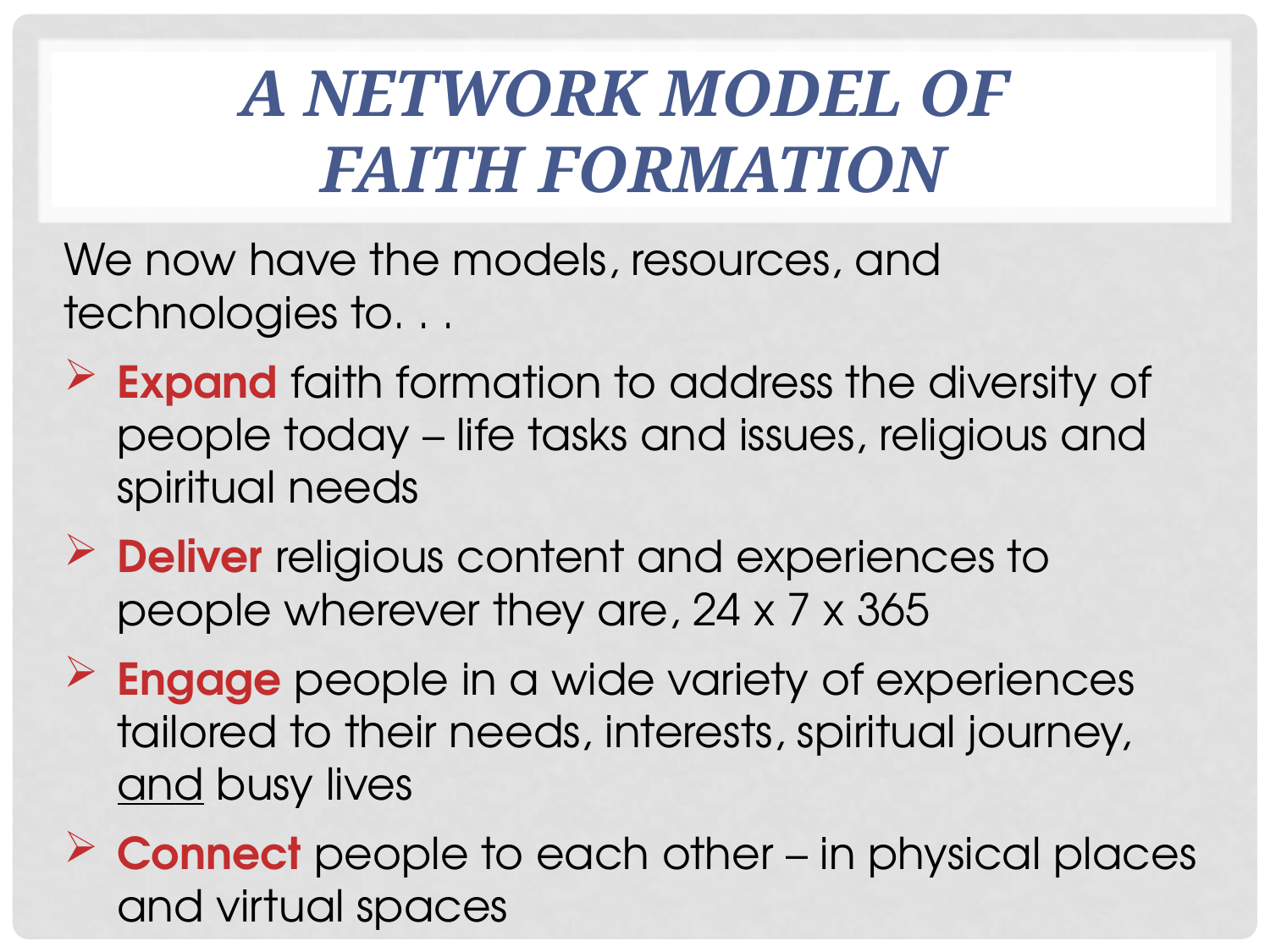

# A network model of faith formation
We now have the models, resources, and technologies to. . .
Expand faith formation to address the diversity of people today – life tasks and issues, religious and spiritual needs
Deliver religious content and experiences to people wherever they are, 24 x 7 x 365
Engage people in a wide variety of experiences tailored to their needs, interests, spiritual journey, and busy lives
Connect people to each other – in physical places and virtual spaces